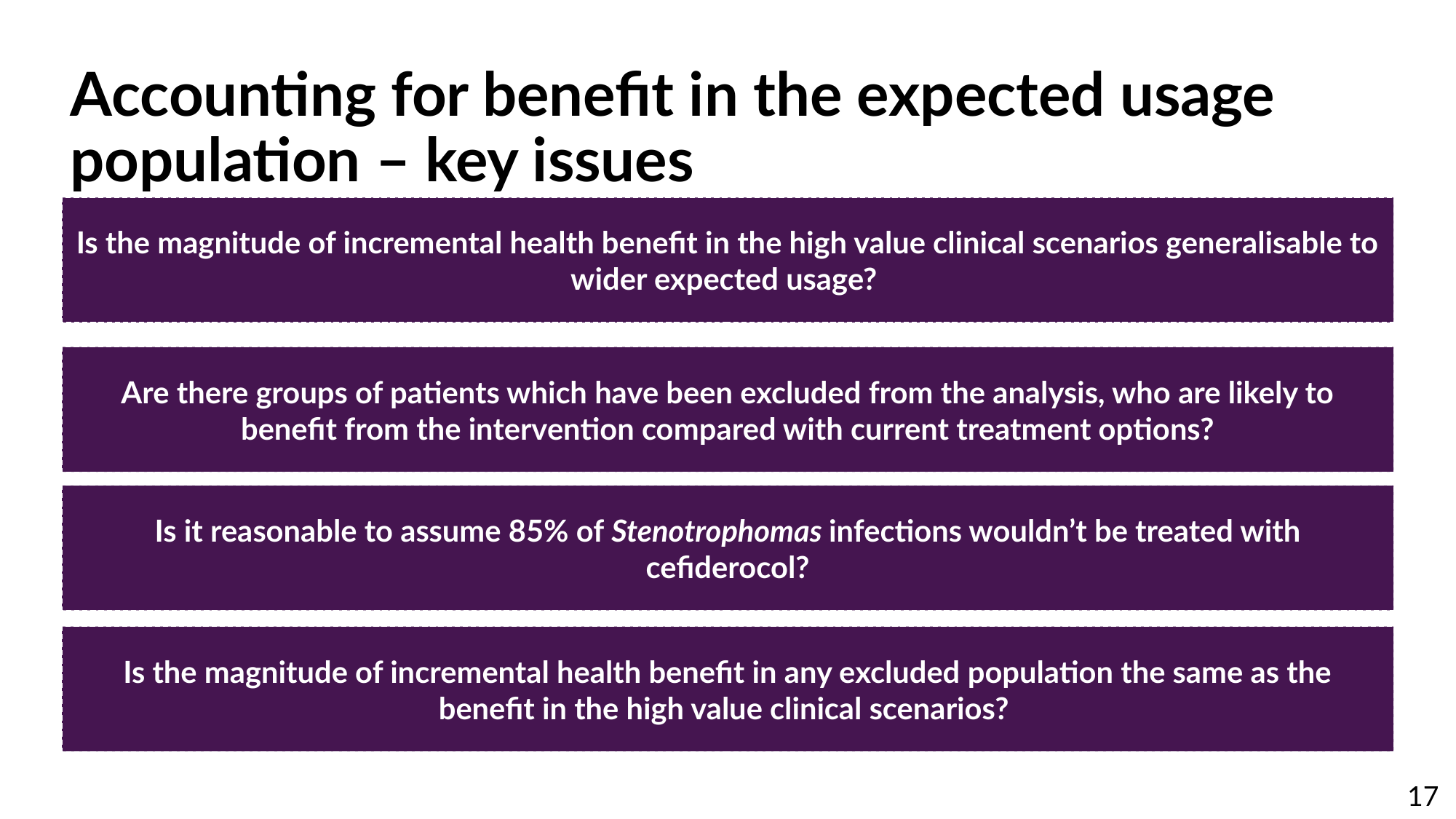

# Accounting for benefit in the expected usage population – key issues
Is the magnitude of incremental health benefit in the high value clinical scenarios generalisable to wider expected usage?
Are there groups of patients which have been excluded from the analysis, who are likely to benefit from the intervention compared with current treatment options?
Is it reasonable to assume 85% of Stenotrophomas infections wouldn’t be treated with cefiderocol?
Is the magnitude of incremental health benefit in any excluded population the same as the benefit in the high value clinical scenarios?